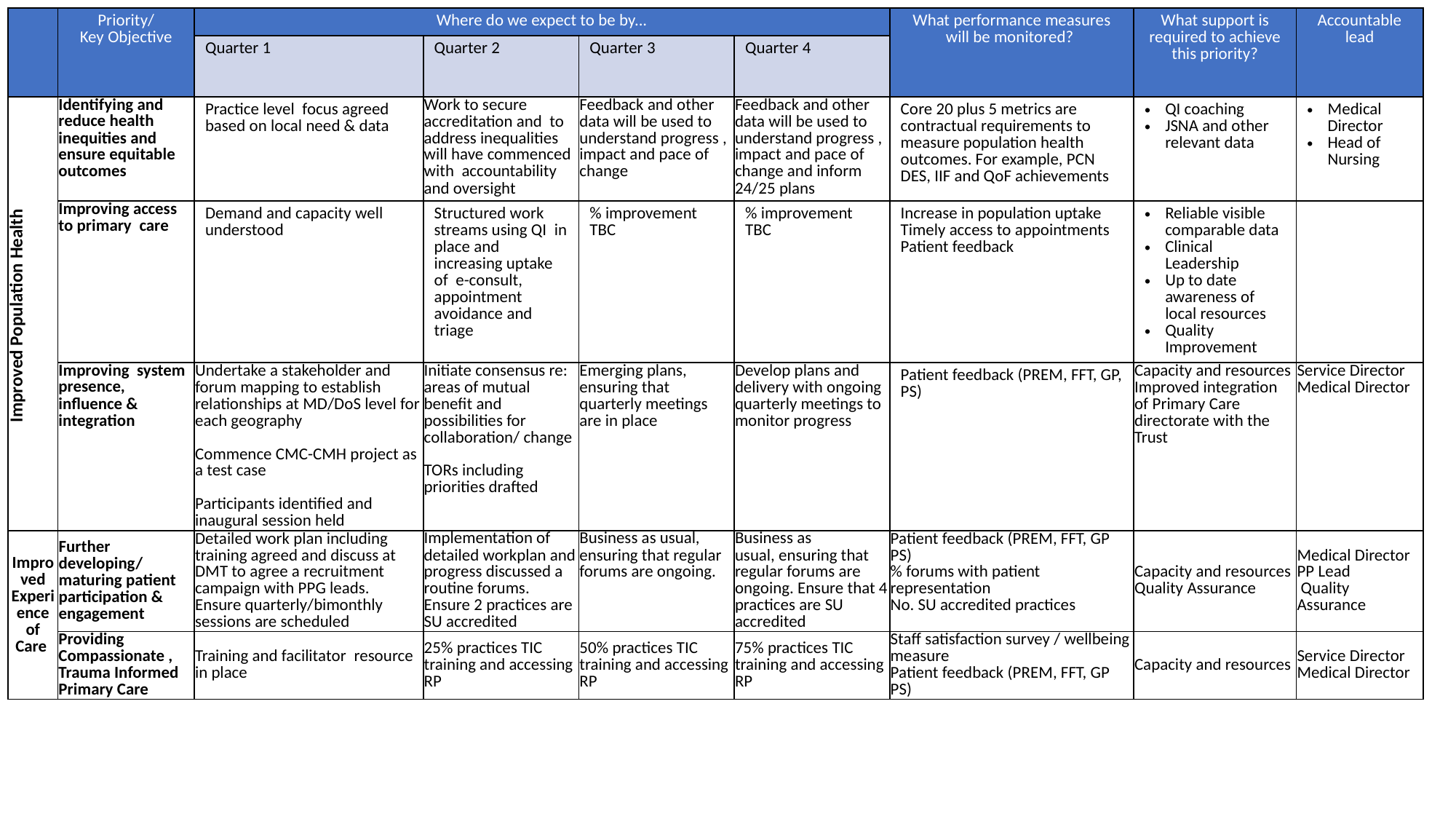

|  | Priority/ Key Objective | Where do we expect to be by... |  |  |  | What performance measures will be monitored? | What support is required to achieve this priority? | Accountable lead |
| --- | --- | --- | --- | --- | --- | --- | --- | --- |
|  |  | Quarter 1 | Quarter 2 | Quarter 3 | Quarter 4 |  |  |  |
| Improved Population Health | Identifying and reduce health inequities and ensure equitable outcomes | Practice level  focus agreed  based on local need & data | Work to secure accreditation and to address inequalities will have commenced with accountability and oversight | Feedback and other data will be used to understand progress , impact and pace of change | Feedback and other data will be used to understand progress , impact and pace of change and inform 24/25 plans | Core 20 plus 5 metrics are contractual requirements to measure population health outcomes. For example, PCN DES, IIF and QoF achievements | QI coaching  JSNA and other relevant data | Medical Director Head of Nursing |
|  | Improving access to primary care | Demand and capacity well understood | Structured work streams using QI  in place and increasing uptake of  e-consult, appointment avoidance and  triage | % improvement TBC | % improvement TBC | Increase in population uptake Timely access to appointments Patient feedback | Reliable visible comparable data Clinical Leadership Up to date awareness of local resources Quality Improvement |  |
|  | Improving system presence, influence & integration | Undertake a stakeholder and forum mapping to establish relationships at MD/DoS level for each geography Commence CMC-CMH project as a test case  Participants identified and inaugural session held | Initiate consensus re: areas of mutual benefit and possibilities for collaboration/ change TORs including priorities drafted | Emerging plans, ensuring that quarterly meetings are in place | Develop plans and delivery with ongoing quarterly meetings to monitor progress | Patient feedback (PREM, FFT, GP, PS) | Capacity and resources Improved integration of Primary Care directorate with the Trust | Service Director Medical Director |
| Improved Experience of Care | Further developing/ maturing patient participation & engagement | Detailed work plan including training agreed and discuss at DMT to agree a recruitment campaign with PPG leads. Ensure quarterly/bimonthly sessions are scheduled | Implementation of detailed workplan and progress discussed a routine forums. Ensure 2 practices are SU accredited | Business as usual, ensuring that regular forums are ongoing. | Business as usual, ensuring that regular forums are ongoing. Ensure that 4 practices are SU accredited | Patient feedback (PREM, FFT, GP PS) % forums with patient representation No. SU accredited practices | Capacity and resources Quality Assurance | Medical Director PP Lead Quality Assurance |
|  | Providing Compassionate , Trauma Informed Primary Care | Training and facilitator  resource in place | 25% practices TIC training and accessing RP | 50% practices TIC training and accessing RP | 75% practices TIC training and accessing RP | Staff satisfaction survey / wellbeing measure Patient feedback (PREM, FFT, GP PS) | Capacity and resources | Service Director  Medical Director |